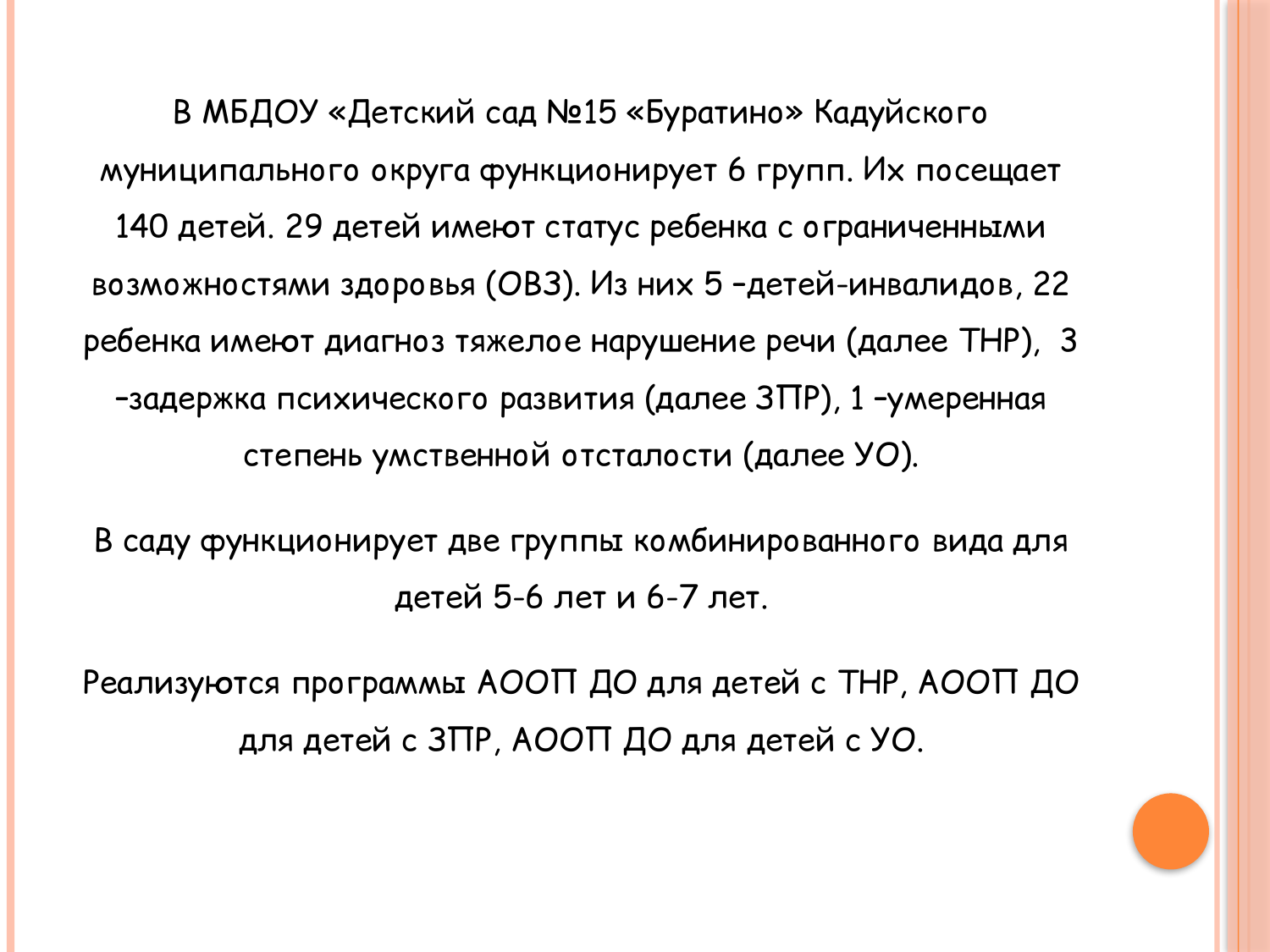

#
В МБДОУ «Детский сад №15 «Буратино» Кадуйского муниципального округа функционирует 6 групп. Их посещает 140 детей. 29 детей имеют статус ребенка с ограниченными возможностями здоровья (ОВЗ). Из них 5 –детей-инвалидов, 22 ребенка имеют диагноз тяжелое нарушение речи (далее ТНР),  3 –задержка психического развития (далее ЗПР), 1 –умеренная степень умственной отсталости (далее УО).
В саду функционирует две группы комбинированного вида для детей 5-6 лет и 6-7 лет.
Реализуются программы АООП ДО для детей с ТНР, АООП ДО для детей с ЗПР, АООП ДО для детей с УО.